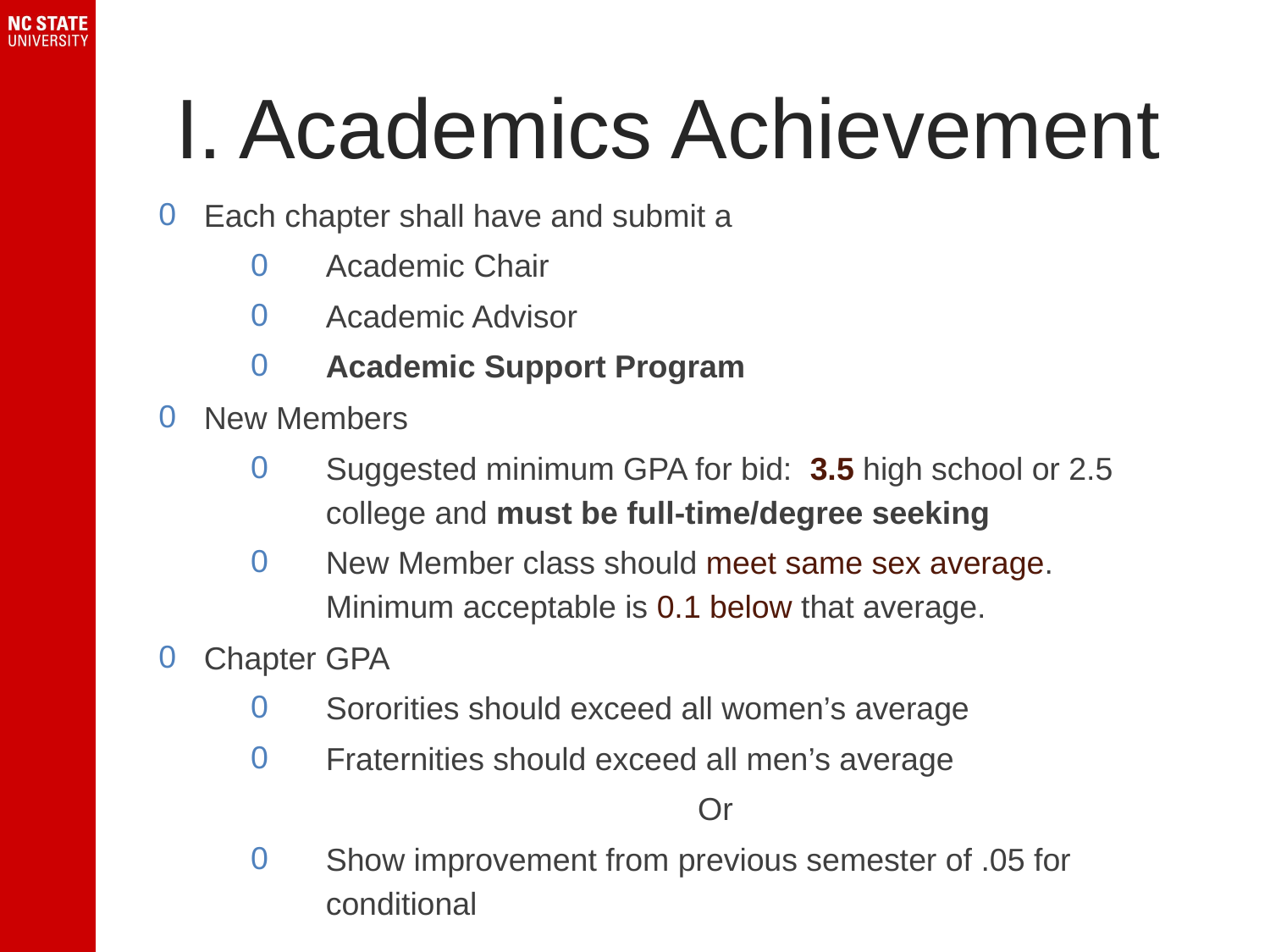

# Academics Achievement
Each chapter shall have and submit a
Academic Chair
Academic Advisor
Academic Support Program
New Members
Suggested minimum GPA for bid:  3.5 high school or 2.5 college and must be full-time/degree seeking
New Member class should meet same sex average.  Minimum acceptable is 0.1 below that average.
Chapter GPA
Sororities should exceed all women’s average
Fraternities should exceed all men’s average
Or
Show improvement from previous semester of .05 for conditional